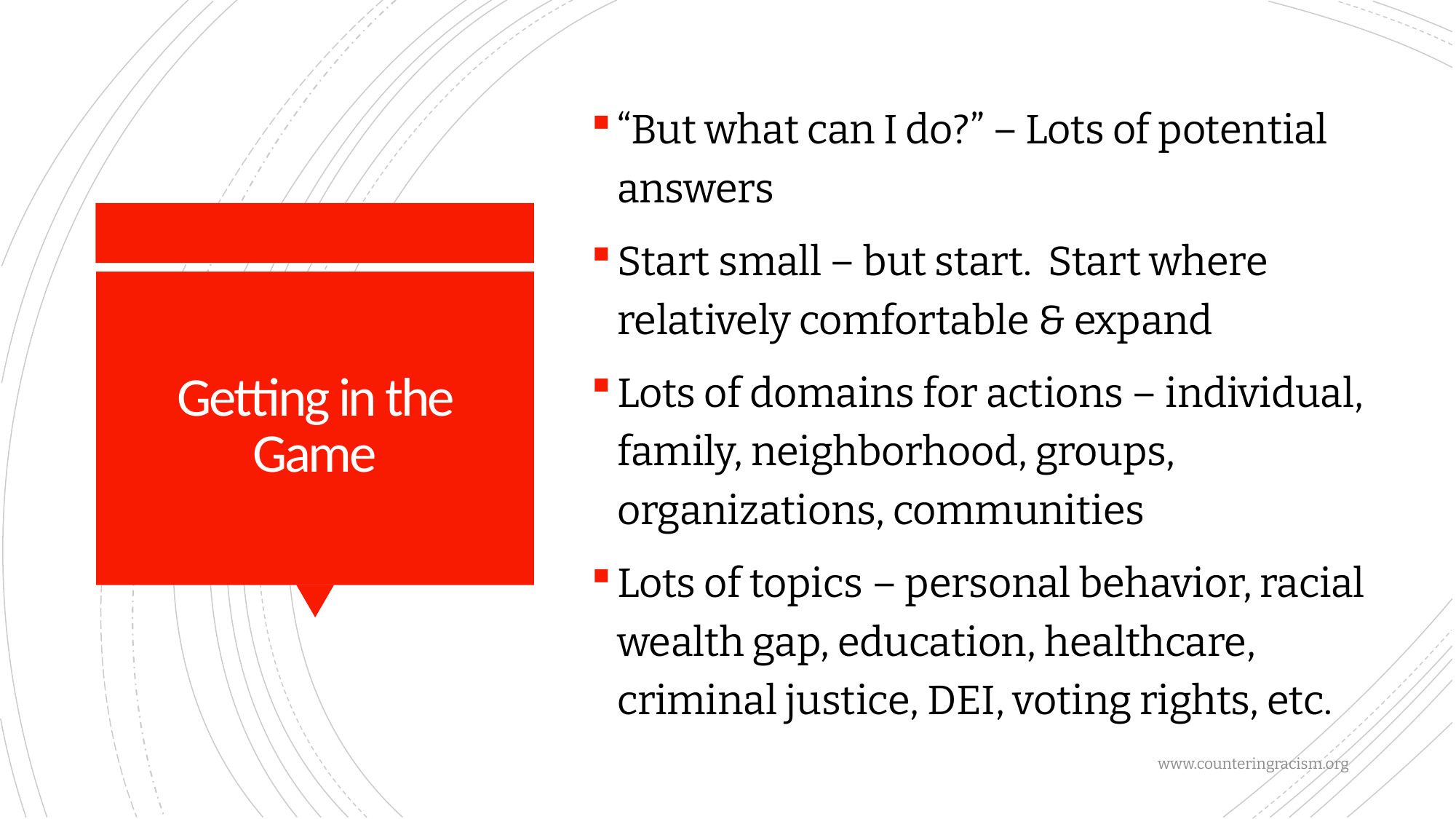

“But what can I do?” – Lots of potential answers
Start small – but start.  Start where relatively comfortable & expand
Lots of domains for actions – individual, family, neighborhood, groups, organizations, communities
Lots of topics – personal behavior, racial wealth gap, education, healthcare, criminal justice, DEI, voting rights, etc.

# Getting in the Game
www.counteringracism.org